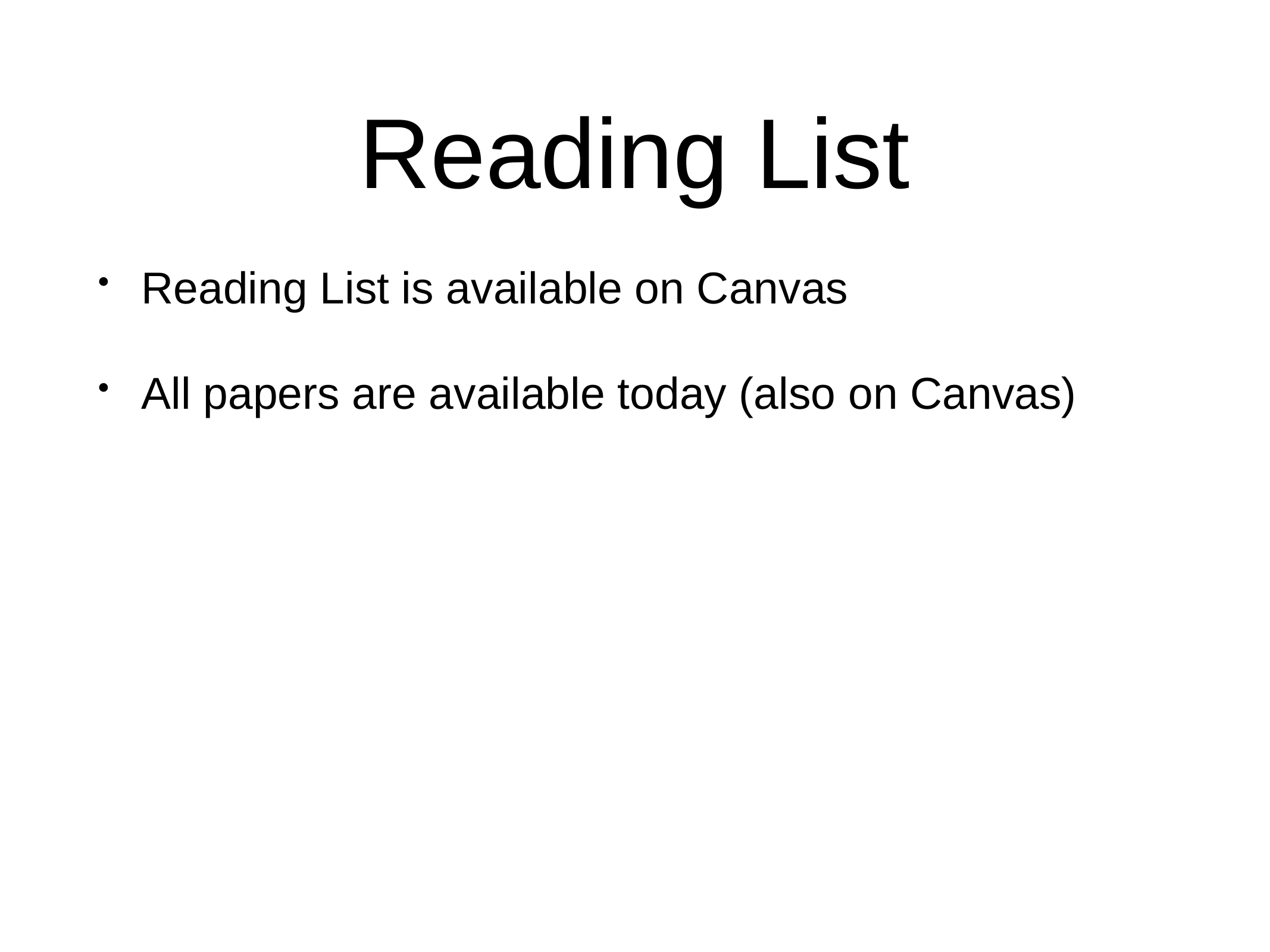

# Reading List
Reading List is available on Canvas
All papers are available today (also on Canvas)